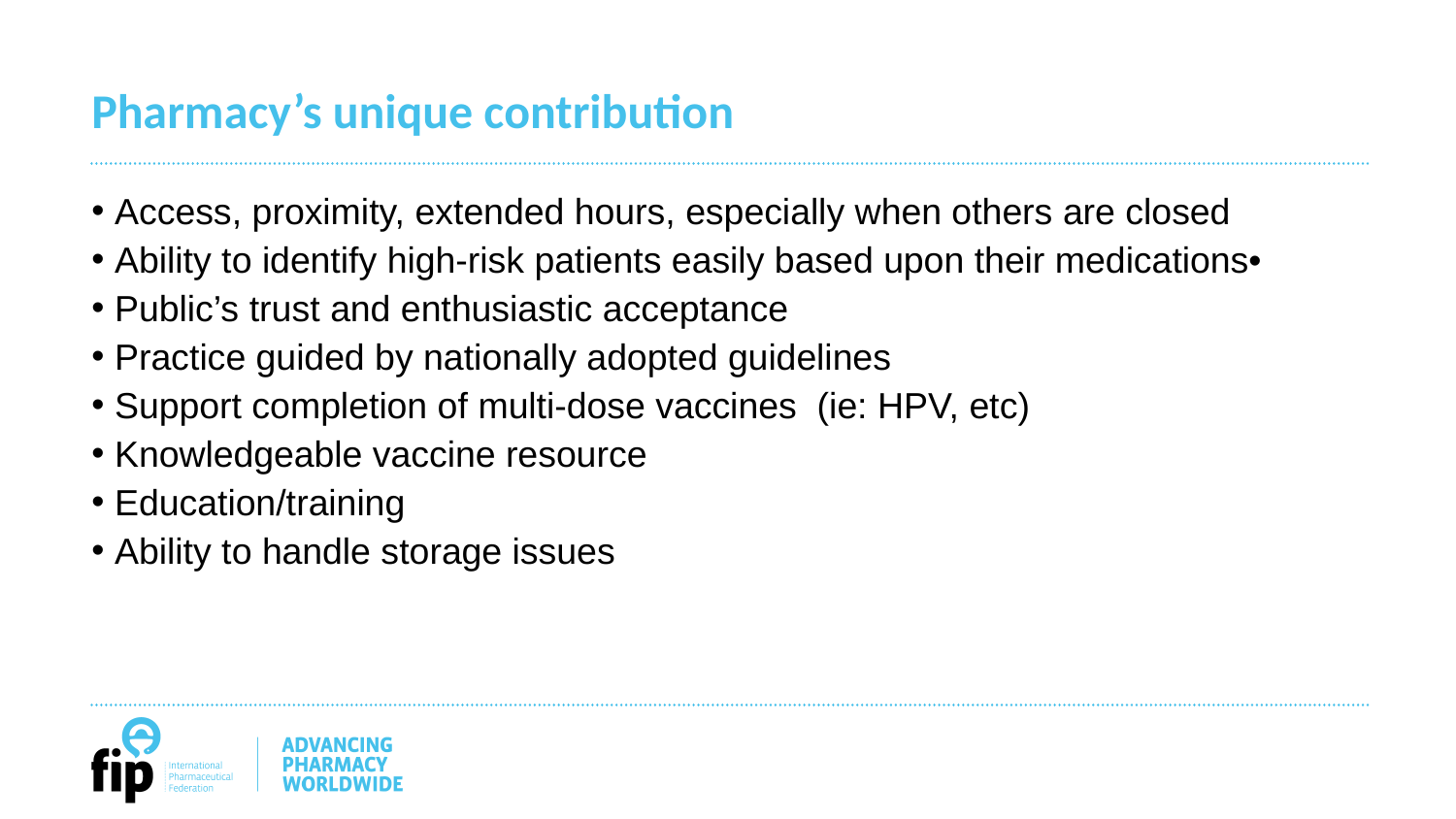

# Pharmacy’s unique contribution
Access, proximity, extended hours, especially when others are closed
Ability to identify high-risk patients easily based upon their medications•
Public’s trust and enthusiastic acceptance
Practice guided by nationally adopted guidelines
Support completion of multi-dose vaccines  (ie: HPV, etc)
Knowledgeable vaccine resource
Education/training
Ability to handle storage issues